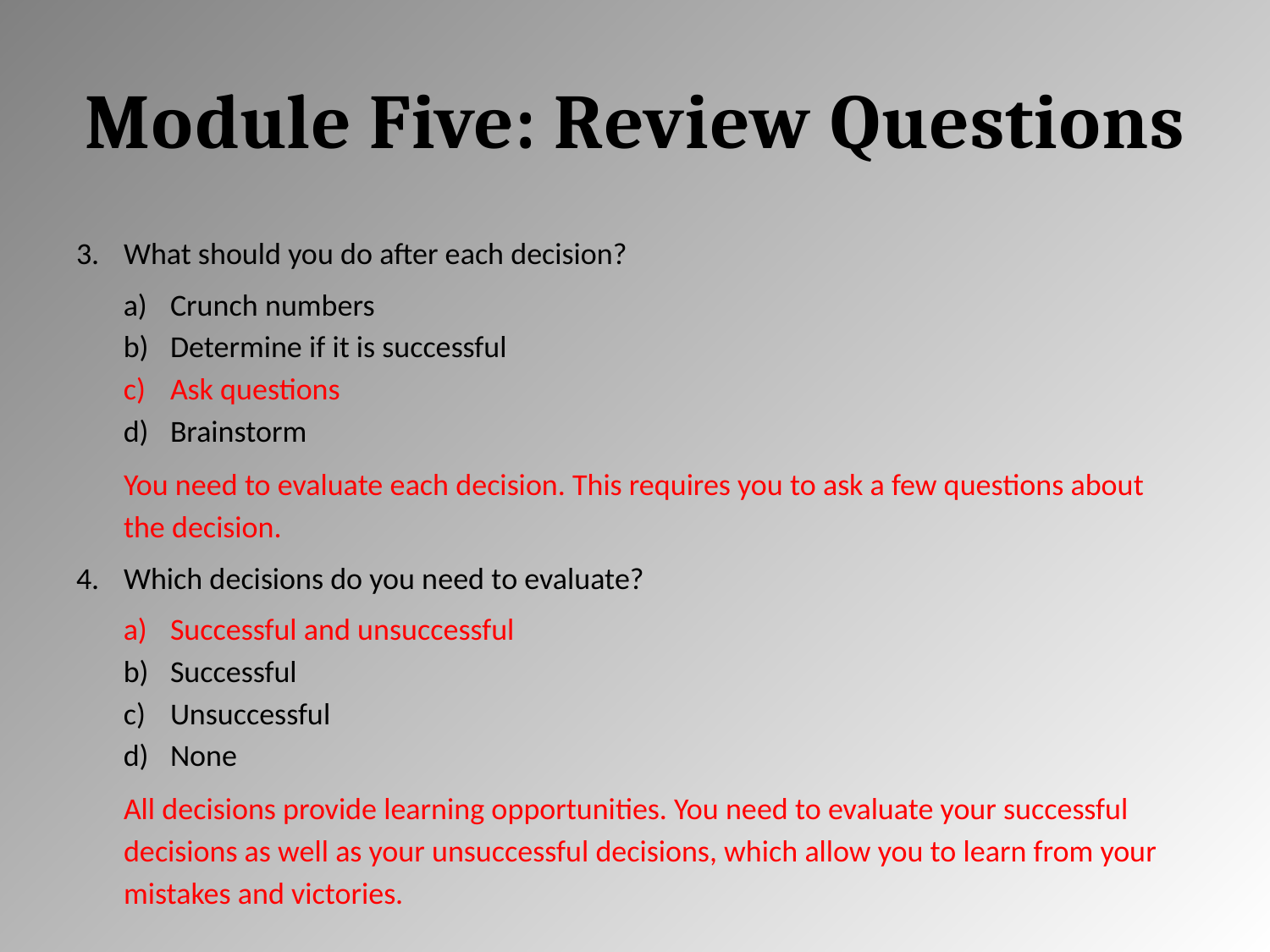

# Module Five: Review Questions
What should you do after each decision?
Crunch numbers
Determine if it is successful
Ask questions
Brainstorm
You need to evaluate each decision. This requires you to ask a few questions about the decision.
Which decisions do you need to evaluate?
Successful and unsuccessful
Successful
Unsuccessful
None
All decisions provide learning opportunities. You need to evaluate your successful decisions as well as your unsuccessful decisions, which allow you to learn from your mistakes and victories.